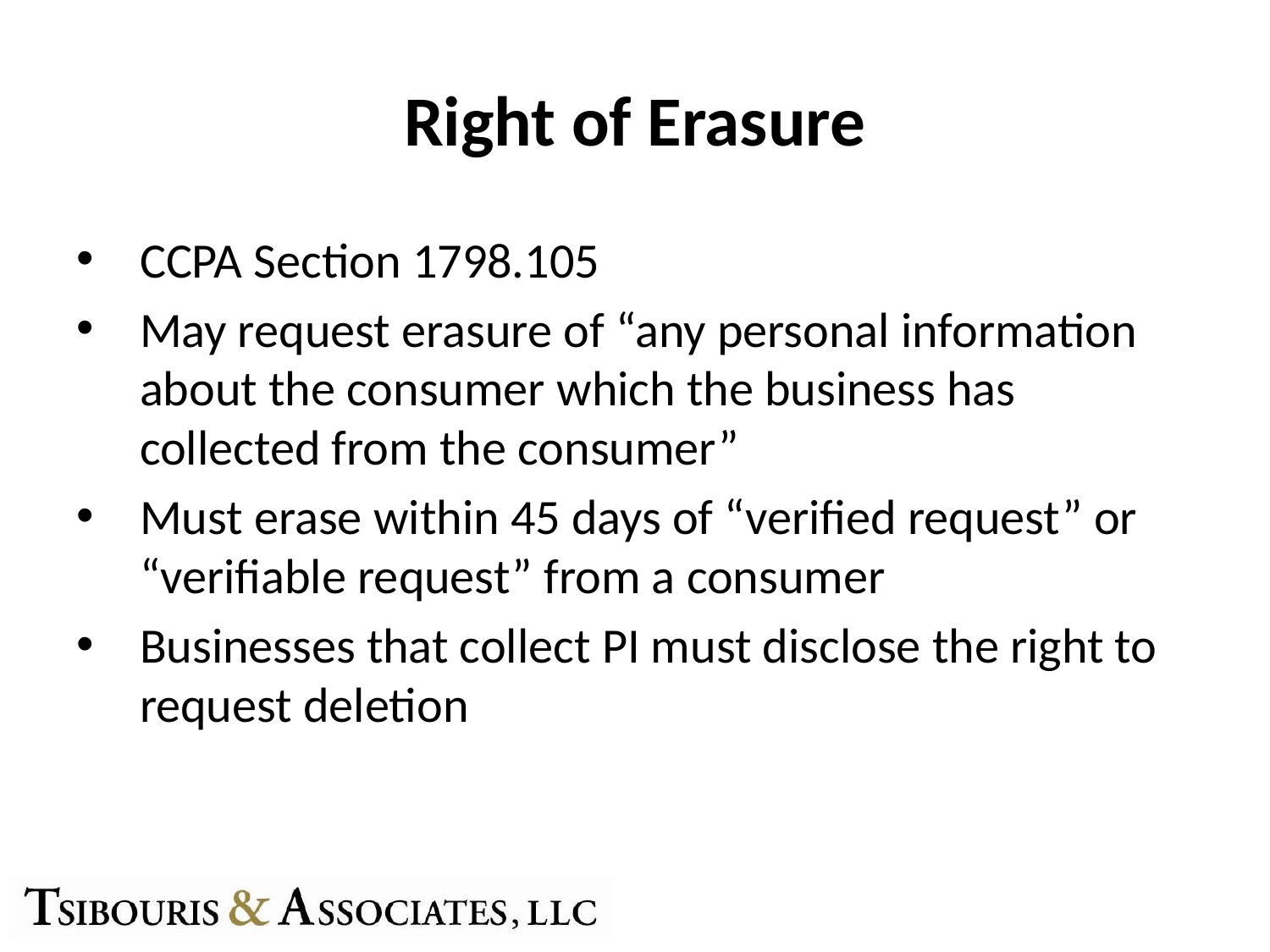

# Right of Erasure
CCPA Section 1798.105
May request erasure of “any personal information about the consumer which the business has collected from the consumer”
Must erase within 45 days of “verified request” or “verifiable request” from a consumer
Businesses that collect PI must disclose the right to request deletion